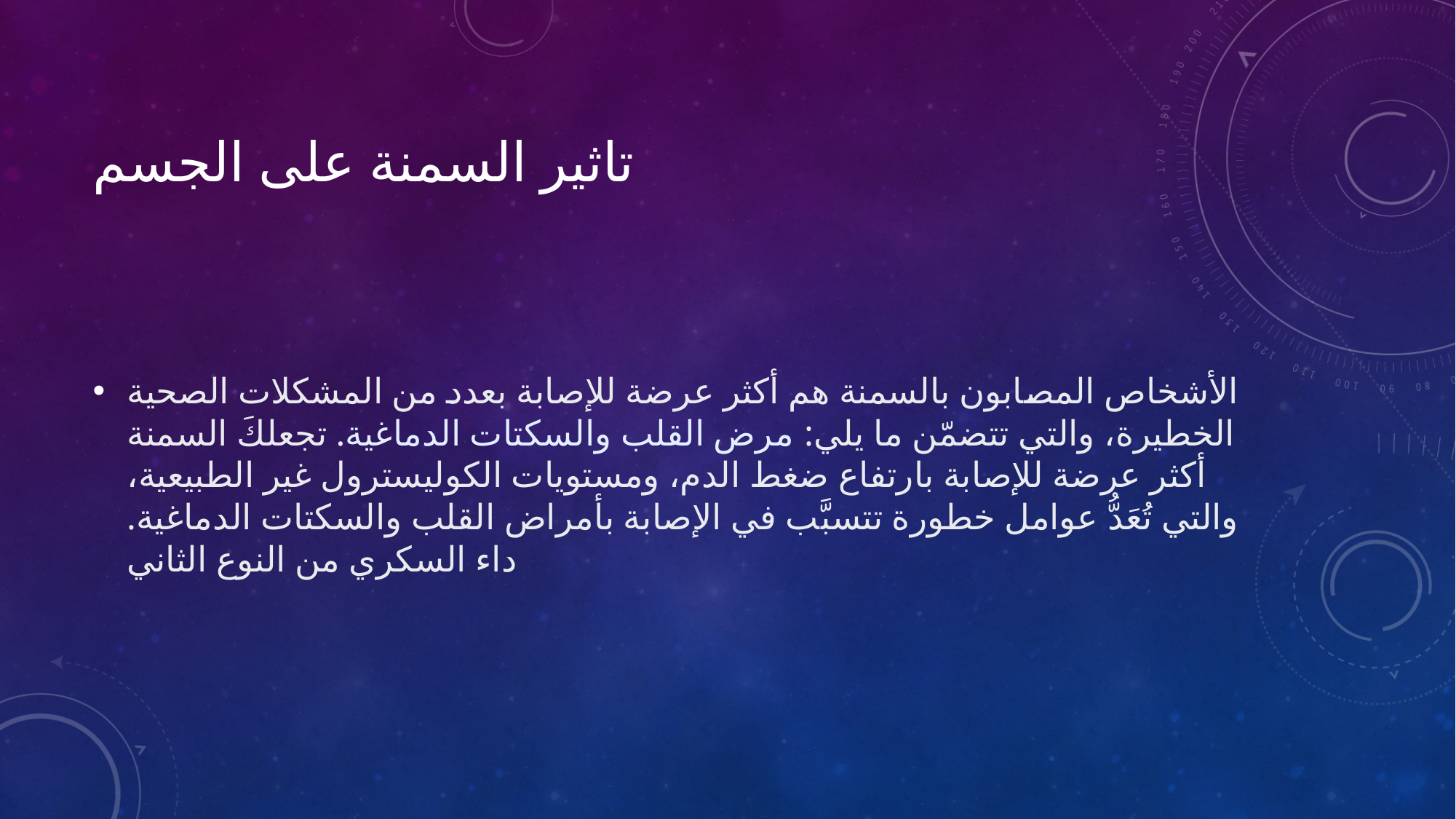

# تاثير السمنة على الجسم
الأشخاص المصابون بالسمنة هم أكثر عرضة للإصابة بعدد من المشكلات الصحية الخطيرة، والتي تتضمّن ما يلي: مرض القلب والسكتات الدماغية. تجعلكَ السمنة أكثر عرضة للإصابة بارتفاع ضغط الدم، ومستويات الكوليسترول غير الطبيعية، والتي تُعَدُّ عوامل خطورة تتسبَّب في الإصابة بأمراض القلب والسكتات الدماغية. داء السكري من النوع الثاني